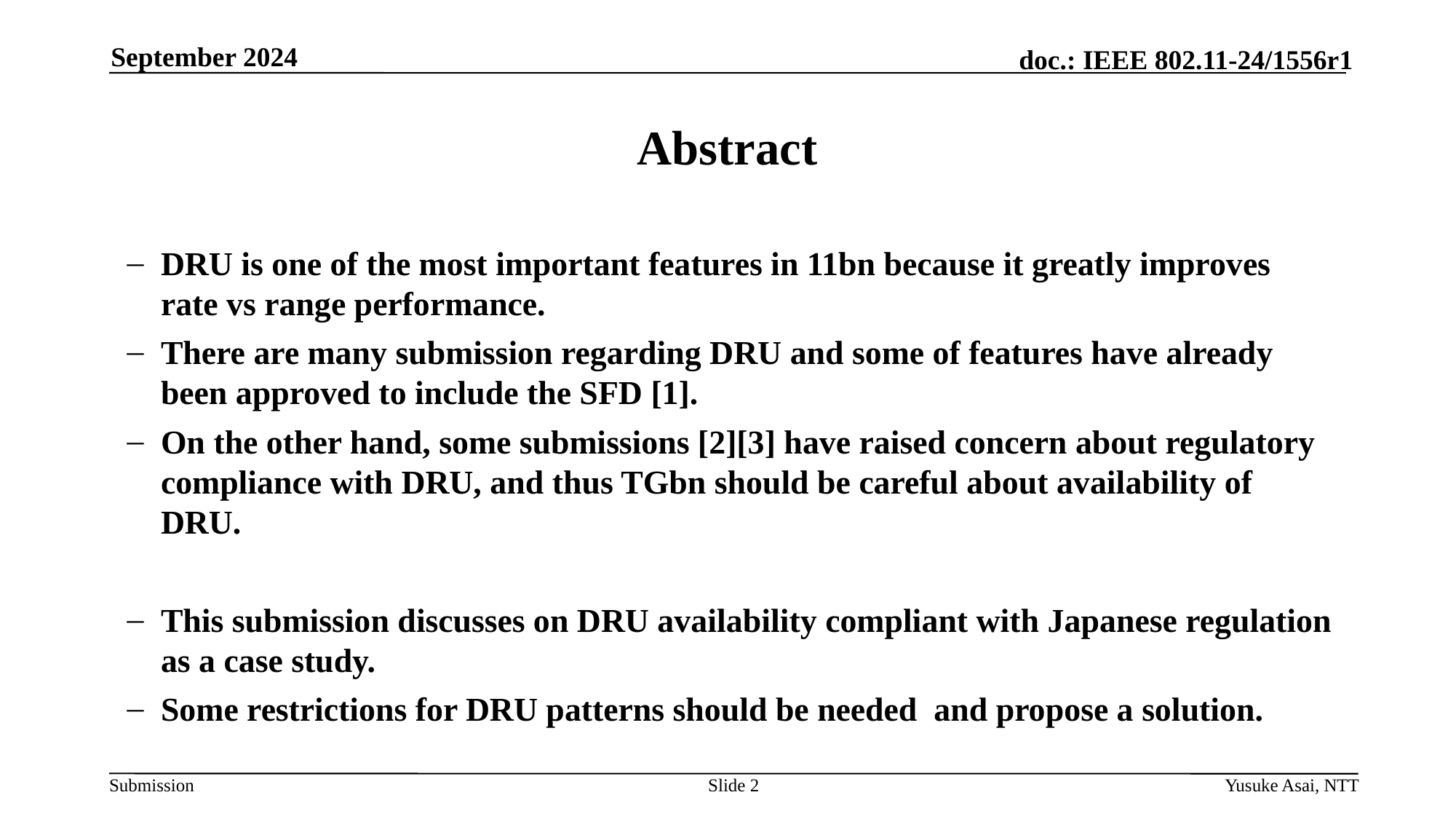

September 2024
# Abstract
DRU is one of the most important features in 11bn because it greatly improves rate vs range performance.
There are many submission regarding DRU and some of features have already been approved to include the SFD [1].
On the other hand, some submissions [2][3] have raised concern about regulatory compliance with DRU, and thus TGbn should be careful about availability of DRU.

This submission discusses on DRU availability compliant with Japanese regulation as a case study.
Some restrictions for DRU patterns should be needed  and propose a solution.
Slide 2
Yusuke Asai, NTT